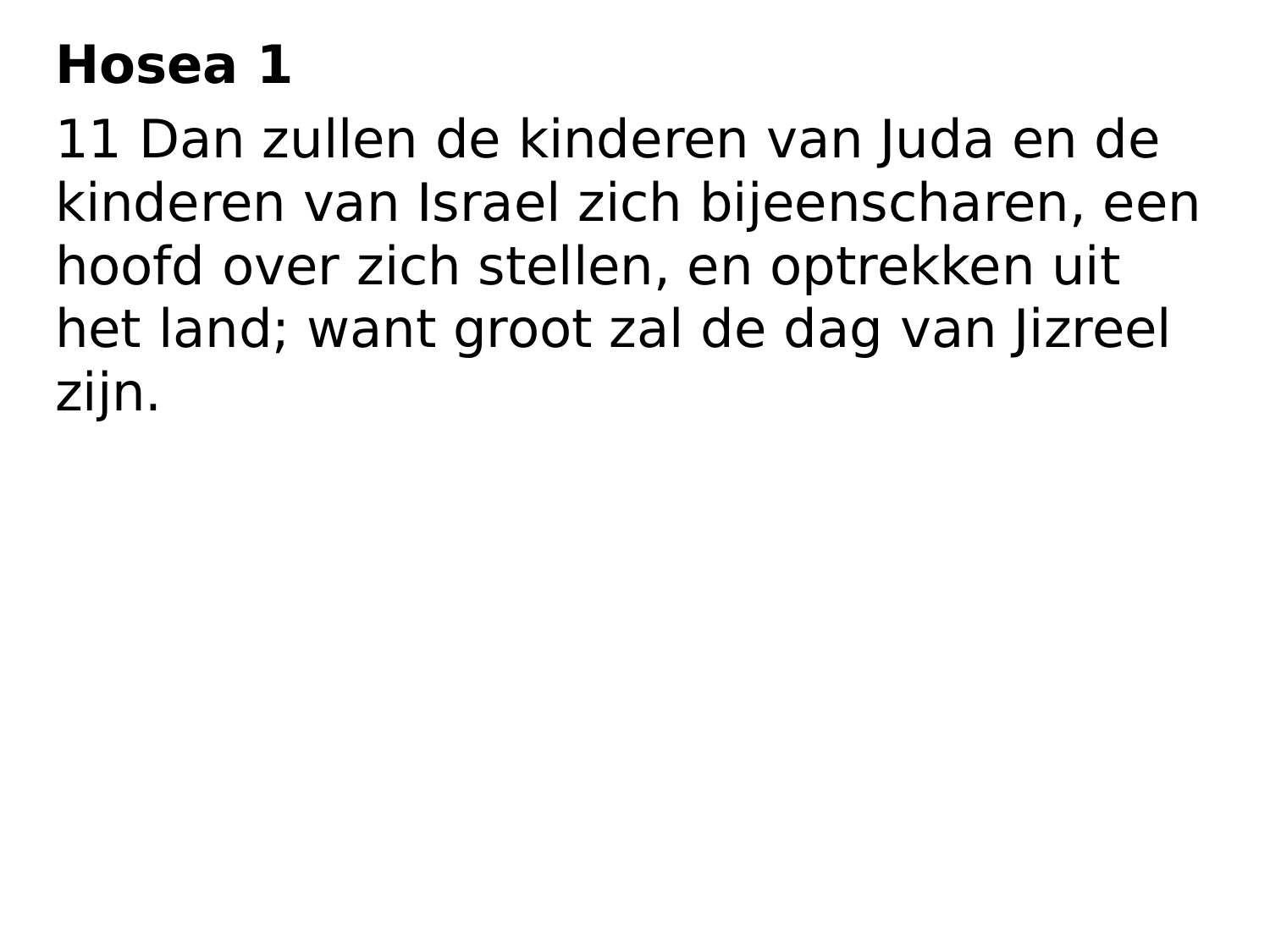

Hosea 1
11 Dan zullen de kinderen van Juda en de kinderen van Israel zich bijeenscharen, een hoofd over zich stellen, en optrekken uit het land; want groot zal de dag van Jizreel zijn.